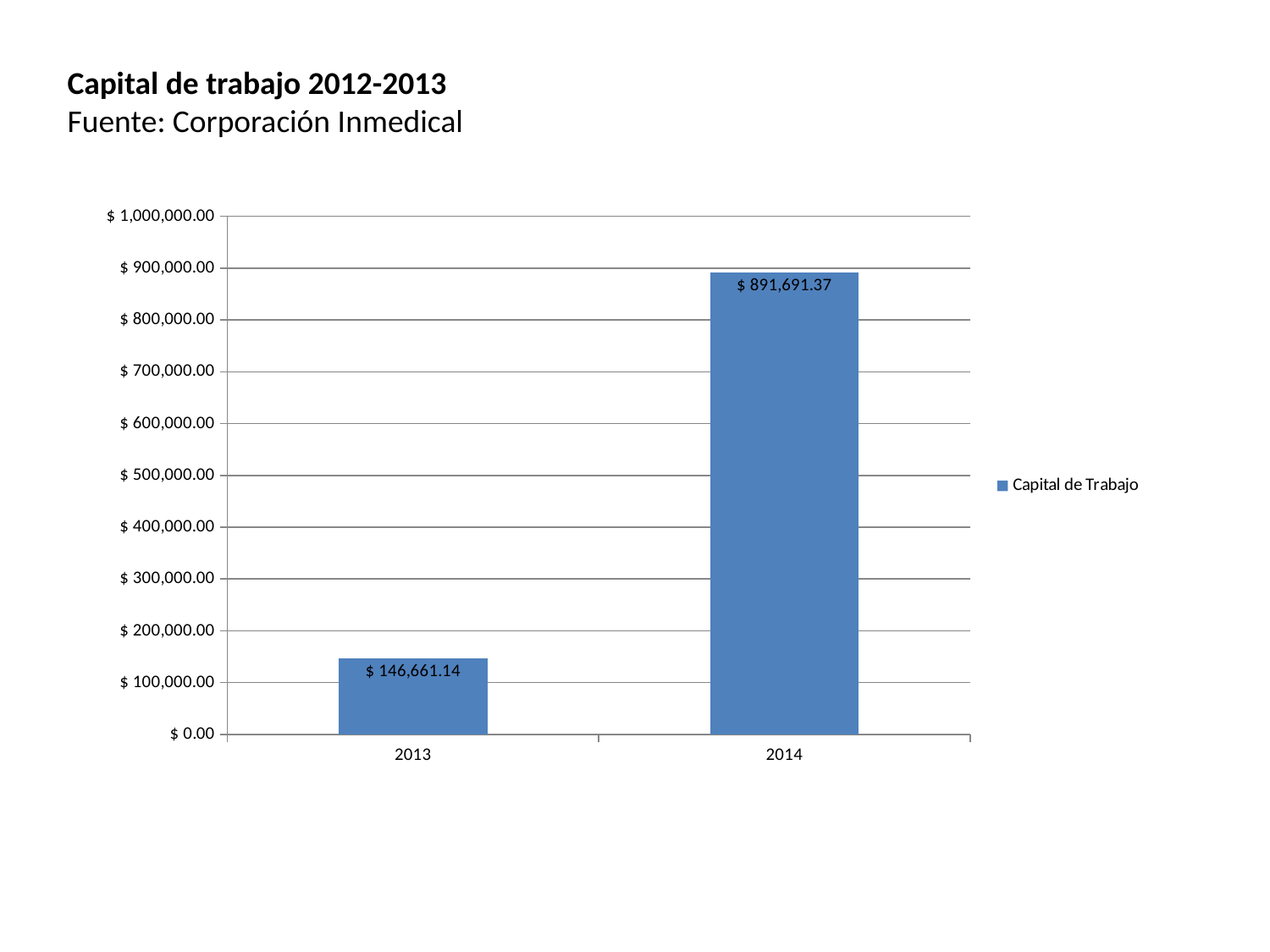

Capital de trabajo 2012-2013
Fuente: Corporación Inmedical

### Chart

| Category |  |
|---|---|
| 2013 | 146661.14 |
| 2014 | 891691.37 |